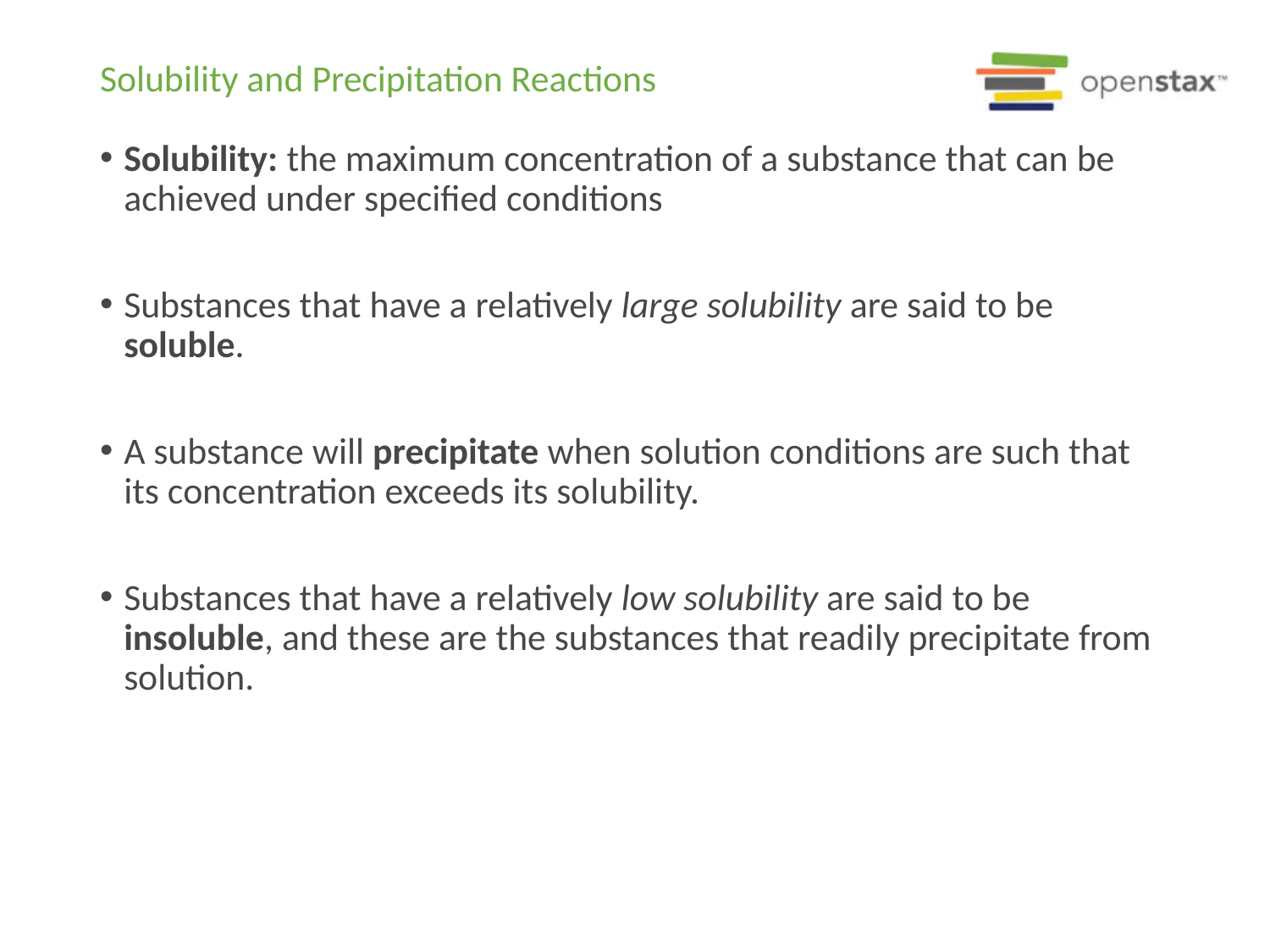

# Solubility and Precipitation Reactions
Solubility: the maximum concentration of a substance that can be achieved under specified conditions

Substances that have a relatively large solubility are said to be soluble.

A substance will precipitate when solution conditions are such that its concentration exceeds its solubility.

Substances that have a relatively low solubility are said to be insoluble, and these are the substances that readily precipitate from solution.